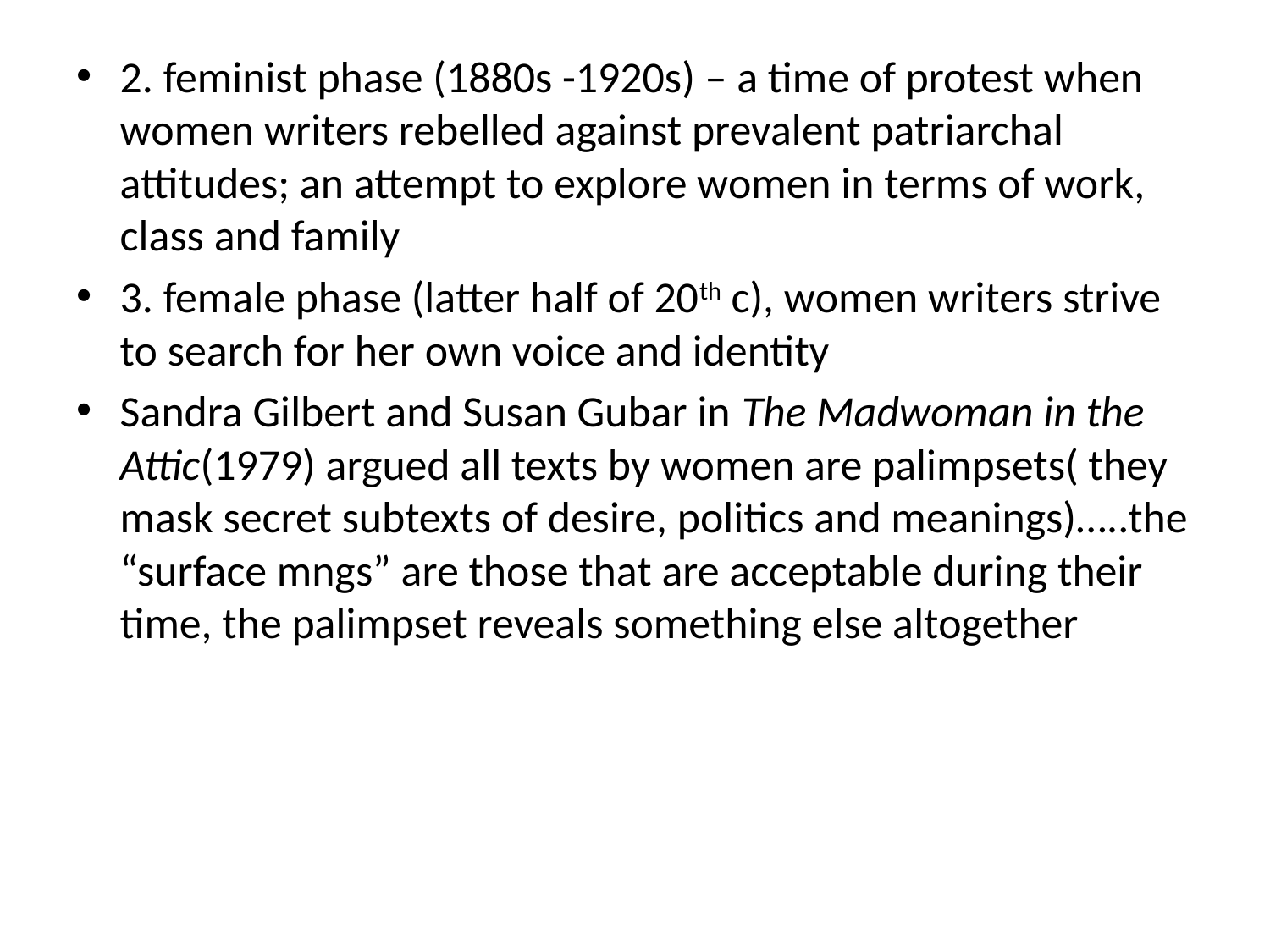

#
2. feminist phase (1880s -1920s) – a time of protest when women writers rebelled against prevalent patriarchal attitudes; an attempt to explore women in terms of work, class and family
3. female phase (latter half of 20th c), women writers strive to search for her own voice and identity
Sandra Gilbert and Susan Gubar in The Madwoman in the Attic(1979) argued all texts by women are palimpsets( they mask secret subtexts of desire, politics and meanings)…..the “surface mngs” are those that are acceptable during their time, the palimpset reveals something else altogether